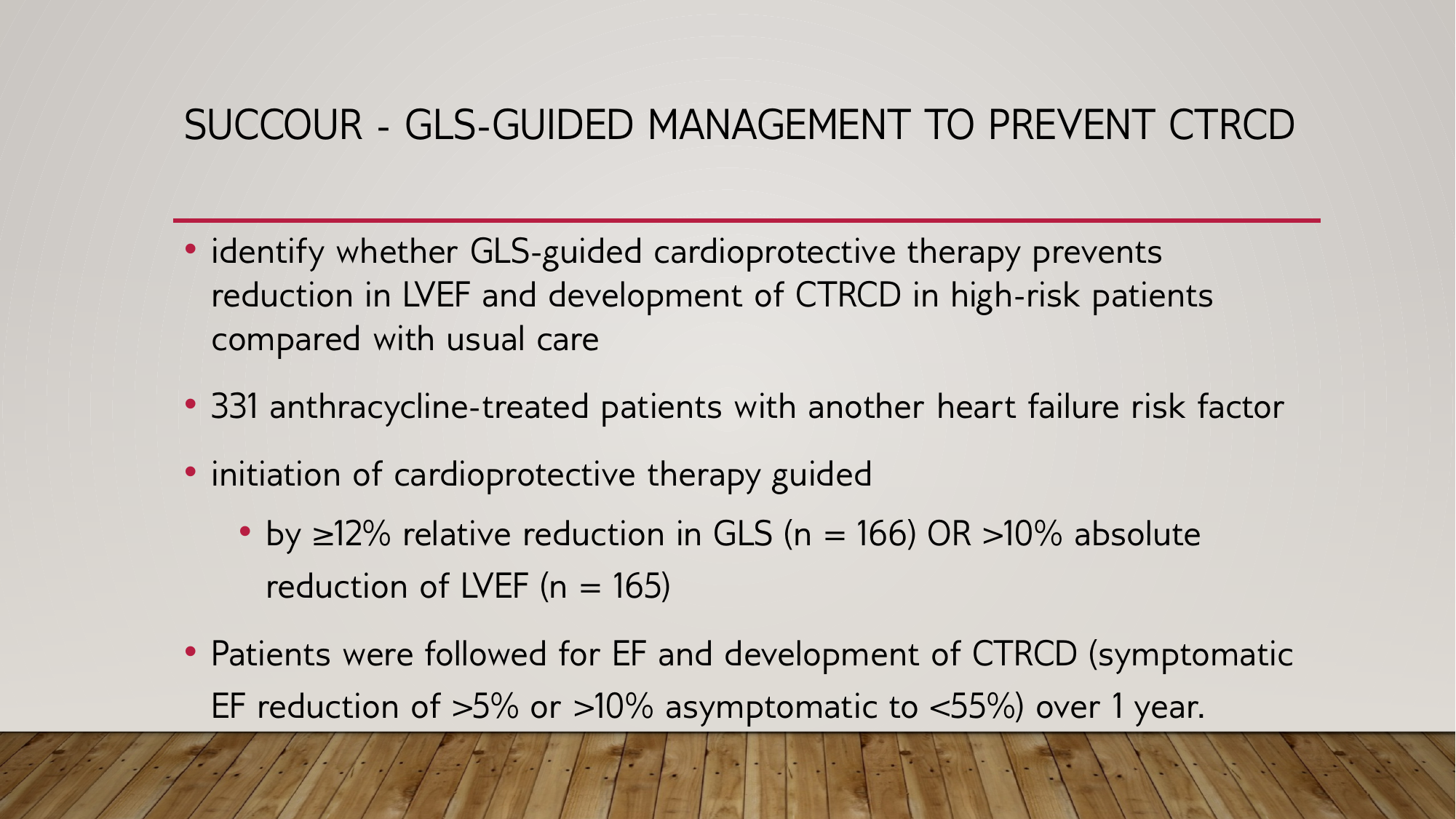

# Succour - GLS-Guided Management to prevent CTRCD
identify whether GLS-guided cardioprotective therapy prevents reduction in LVEF and development of CTRCD in high-risk patients compared with usual care
331 anthracycline-treated patients with another heart failure risk factor
initiation of cardioprotective therapy guided
by ≥12% relative reduction in GLS (n = 166) OR >10% absolute reduction of LVEF (n = 165)
Patients were followed for EF and development of CTRCD (symptomatic EF reduction of >5% or >10% asymptomatic to <55%) over 1 year.